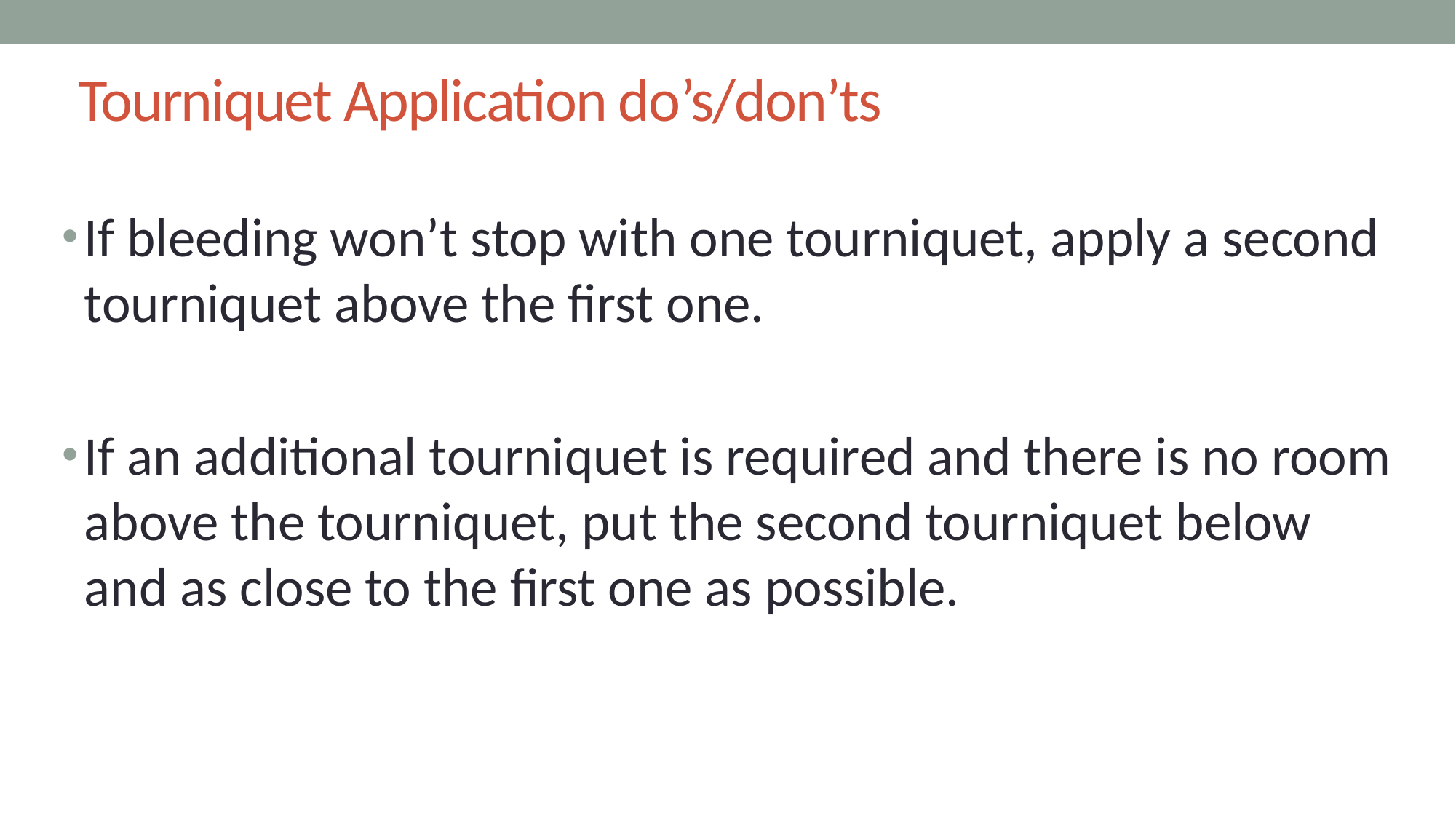

# Tourniquet Application do’s/don’ts

If bleeding won’t stop with one tourniquet, apply a second tourniquet above the first one.

If an additional tourniquet is required and there is no room above the tourniquet, put the second tourniquet below and as close to the first one as possible.